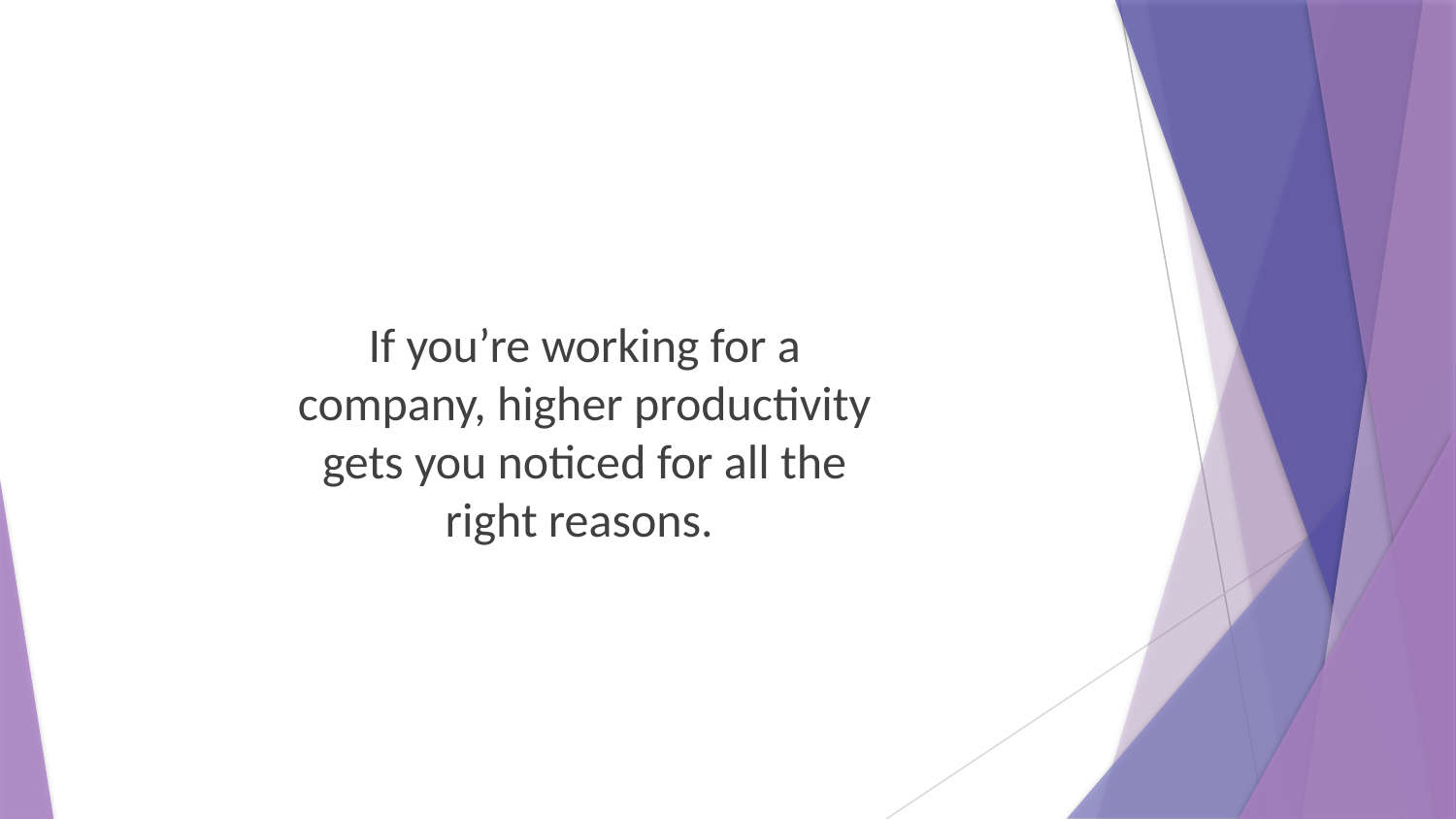

If you’re working for a company, higher productivity gets you noticed for all the right reasons.